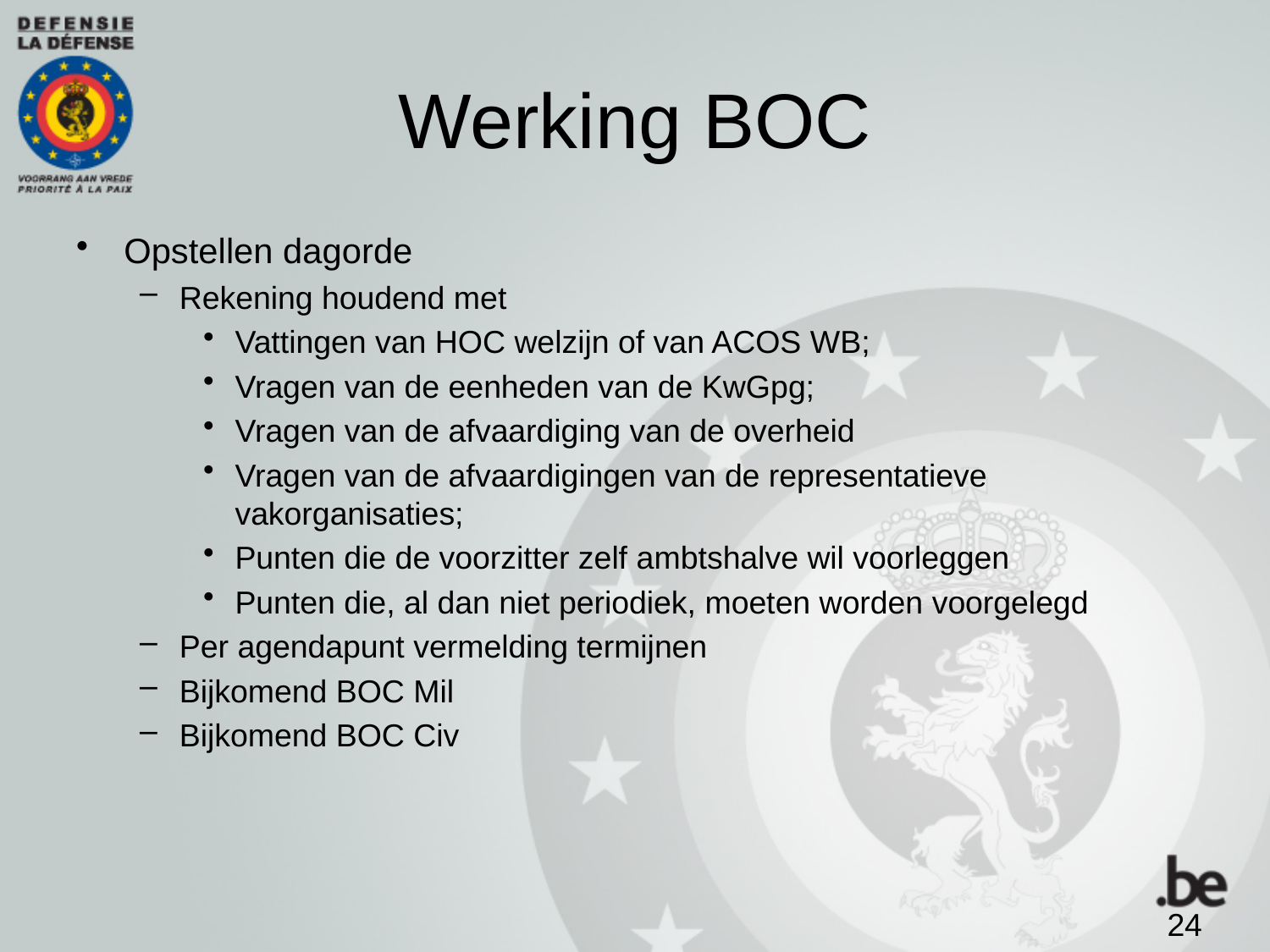

# Werking BOC
Opstellen dagorde
Rekening houdend met
Vattingen van HOC welzijn of van ACOS WB;
Vragen van de eenheden van de KwGpg;
Vragen van de afvaardiging van de overheid
Vragen van de afvaardigingen van de representatieve vakorganisaties;
Punten die de voorzitter zelf ambtshalve wil voorleggen
Punten die, al dan niet periodiek, moeten worden voorgelegd
Per agendapunt vermelding termijnen
Bijkomend BOC Mil
Bijkomend BOC Civ
24